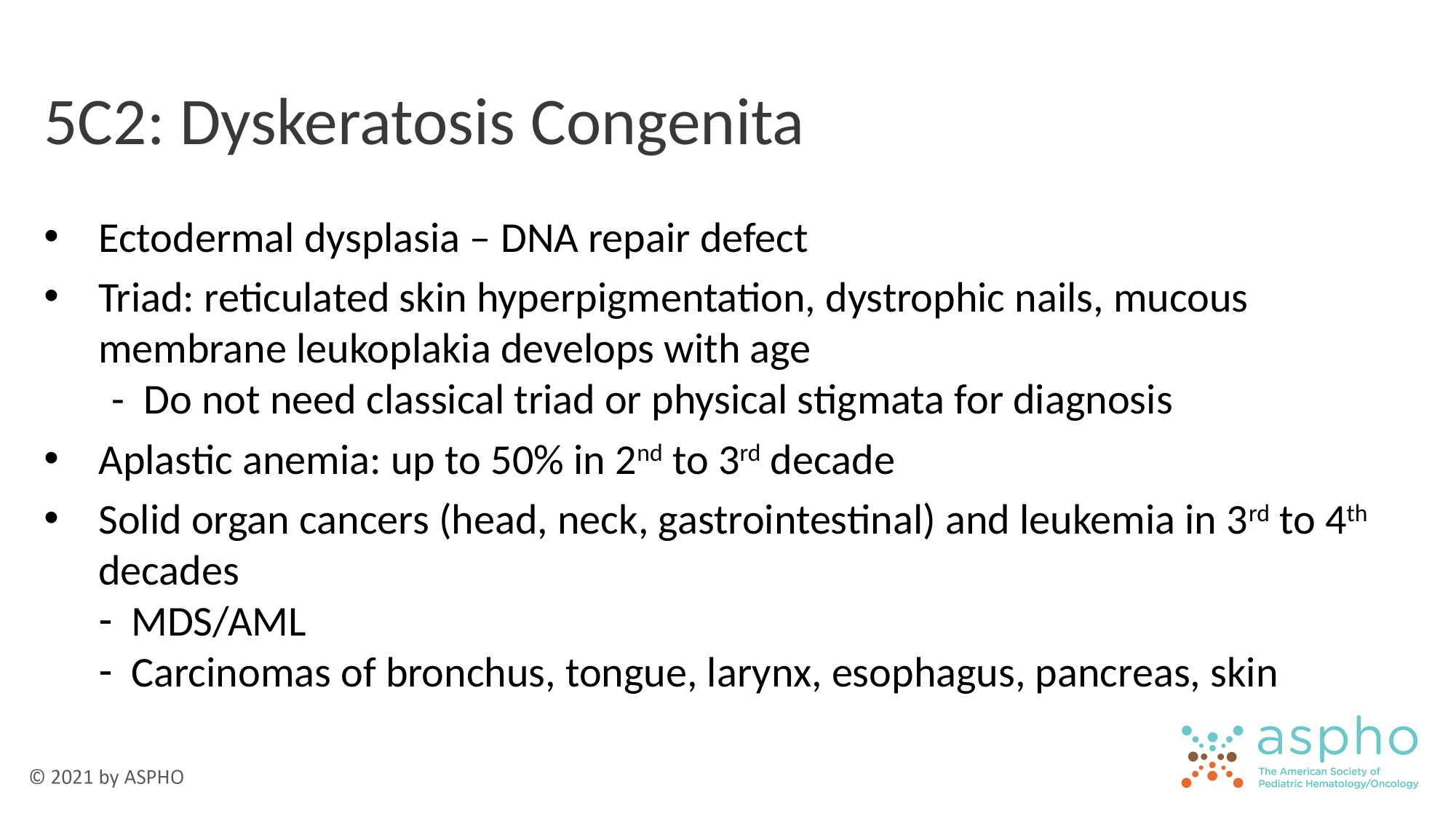

# 5C2: Dyskeratosis Congenita
Ectodermal dysplasia – DNA repair defect
Triad: reticulated skin hyperpigmentation, dystrophic nails, mucous membrane leukoplakia develops with age
       -  Do not need classical triad or physical stigmata for diagnosis
Aplastic anemia: up to 50% in 2nd to 3rd decade
Solid organ cancers (head, neck, gastrointestinal) and leukemia in 3rd to 4th decades
MDS/AML
Carcinomas of bronchus, tongue, larynx, esophagus, pancreas, skin